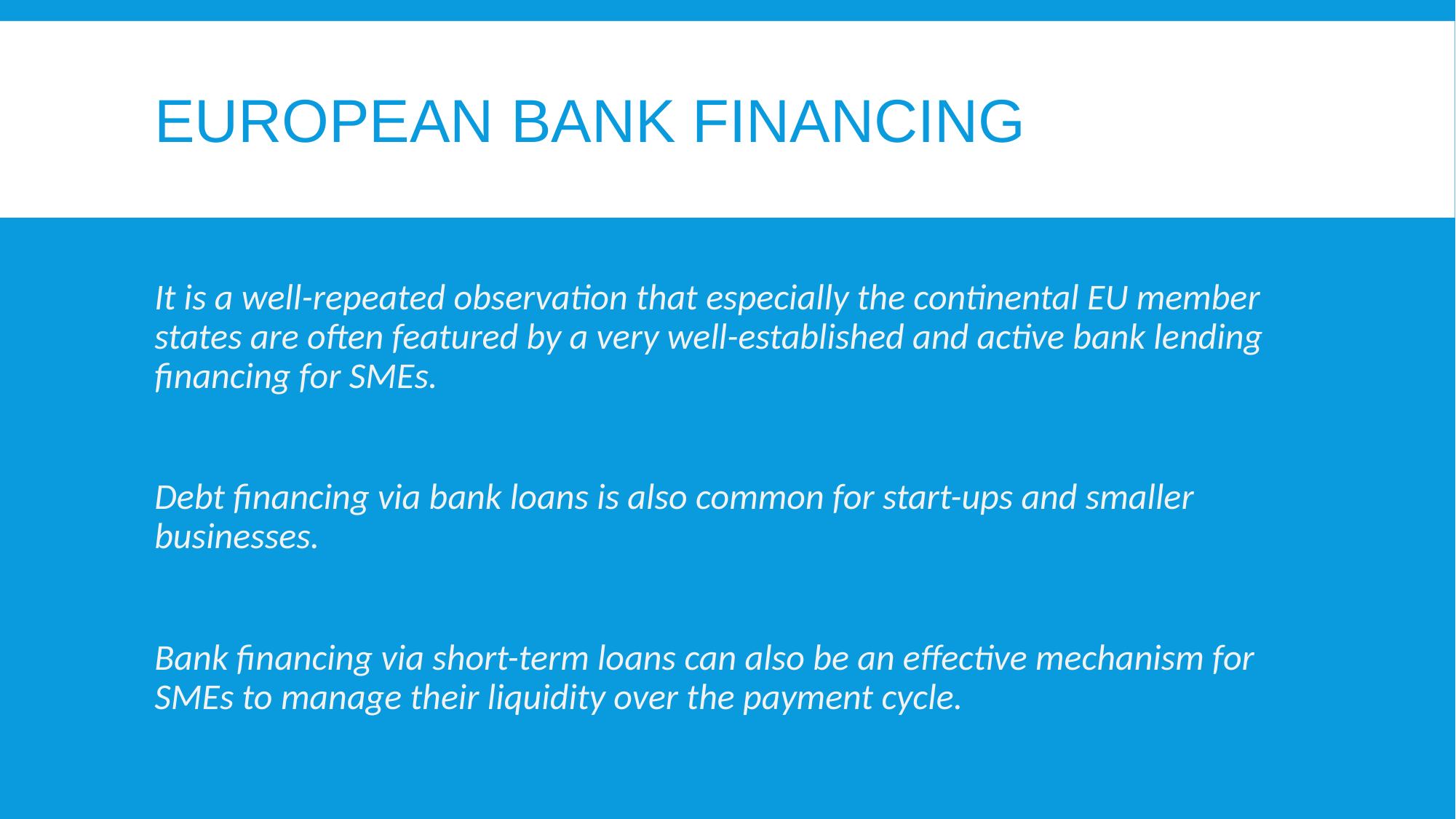

# EUROPEAN BANK FINANCING
It is a well-repeated observation that especially the continental EU member states are often featured by a very well-established and active bank lending financing for SMEs.

Debt financing via bank loans is also common for start-ups and smaller businesses.

Bank financing via short-term loans can also be an effective mechanism for SMEs to manage their liquidity over the payment cycle.